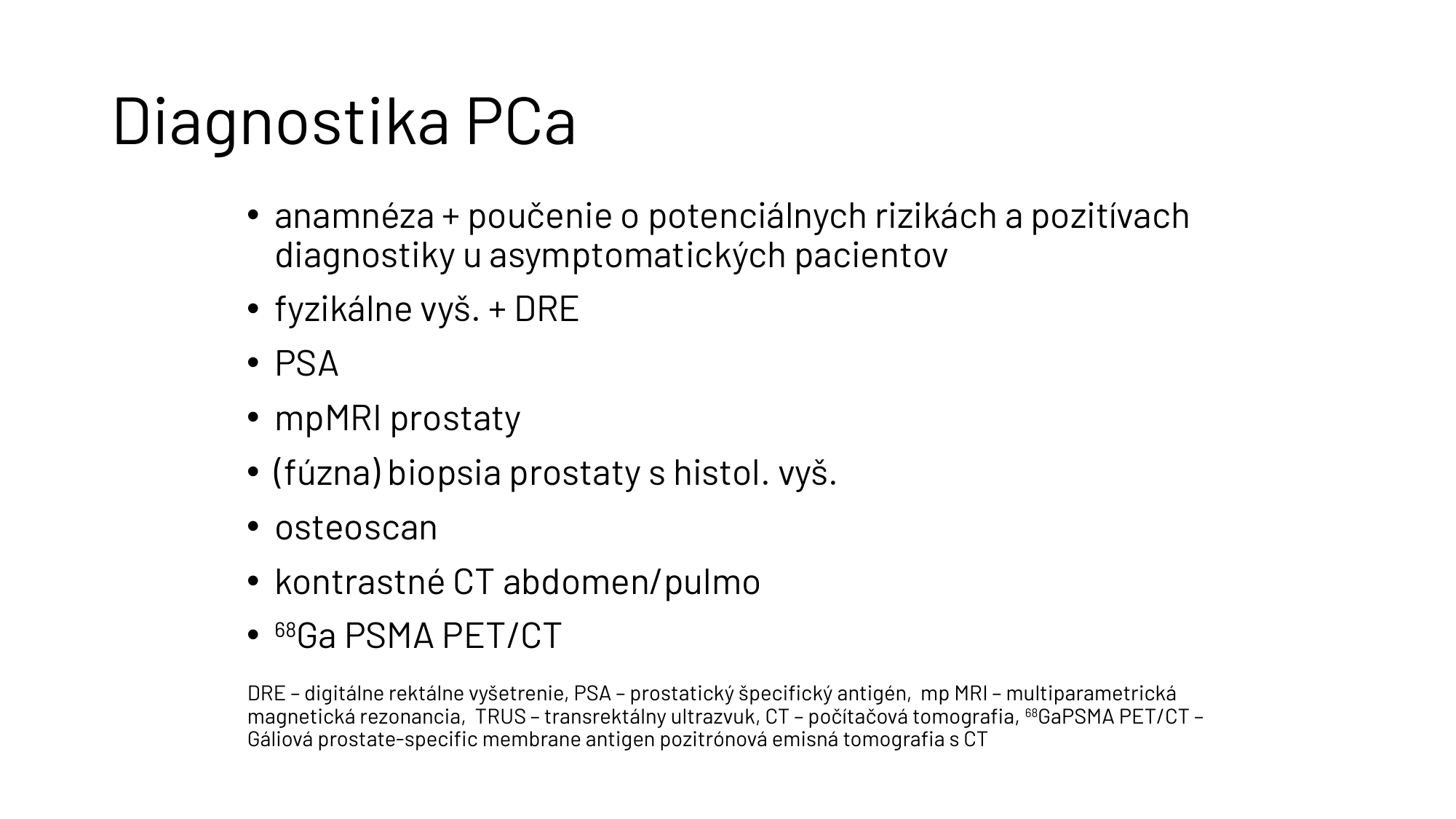

# Diagnostika PCa
anamnéza + poučenie o potenciálnych rizikách a pozitívach diagnostiky u asymptomatických pacientov
fyzikálne vyš. + DRE
PSA
mpMRI prostaty
(fúzna) biopsia prostaty s histol. vyš.
osteoscan
kontrastné CT abdomen/pulmo
68Ga PSMA PET/CT

DRE – digitálne rektálne vyšetrenie, PSA – prostatický špecifický antigén,  mp MRI – multiparametrická magnetická rezonancia,  TRUS – transrektálny ultrazvuk, CT – počítačová tomografia, 68GaPSMA PET/CT – Gáliová prostate-specific membrane antigen pozitrónová emisná tomografia s CT